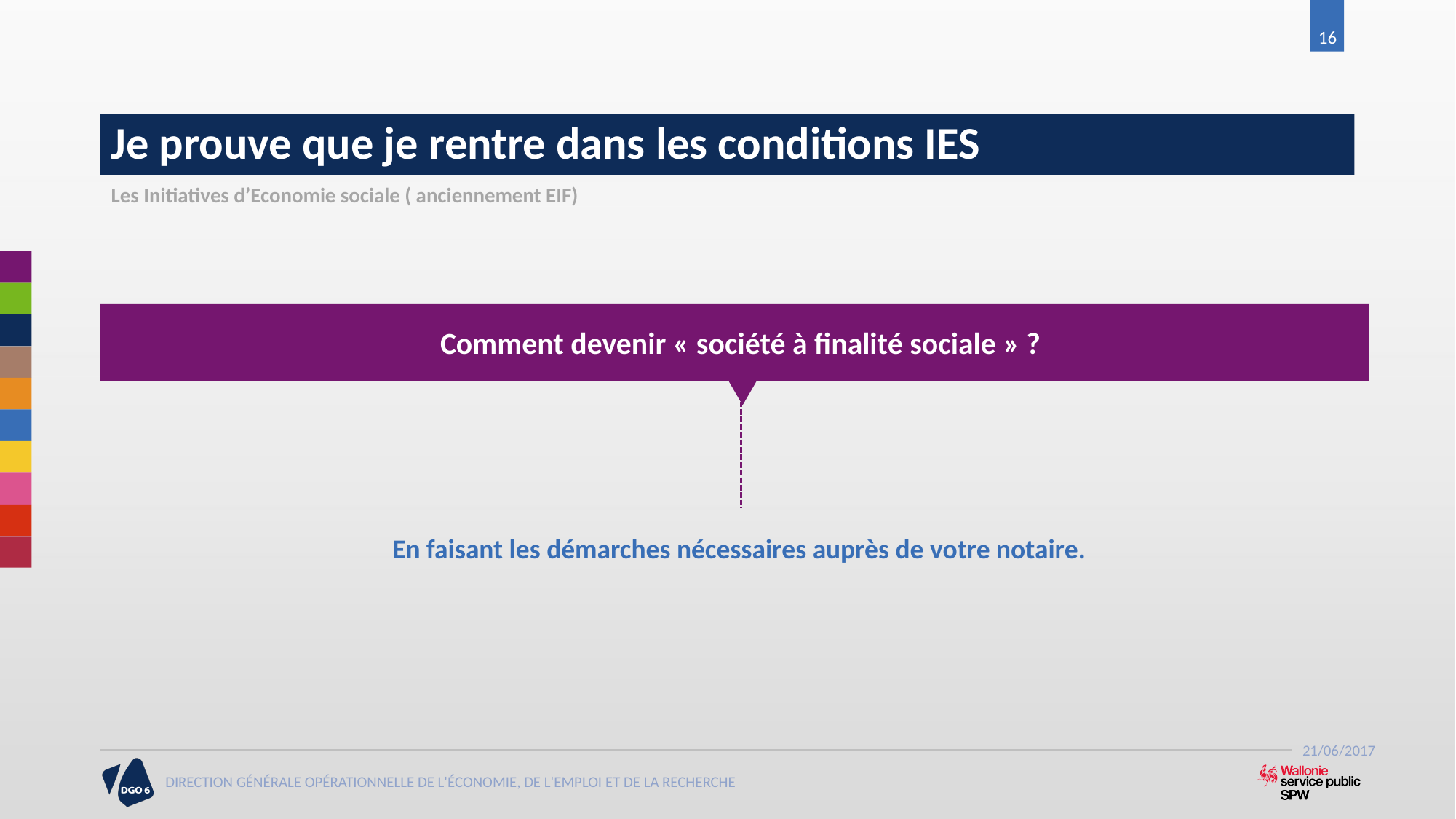

16
# Je prouve que je rentre dans les conditions IES
Les Initiatives d’Economie sociale ( anciennement EIF)

Comment devenir « société à finalité sociale » ?

En faisant les démarches nécessaires auprès de votre notaire.
21/06/2017
DIRECTION GÉNÉRALE OPÉRATIONNELLE DE L'ÉCONOMIE, DE L'EMPLOI ET DE LA RECHERCHE